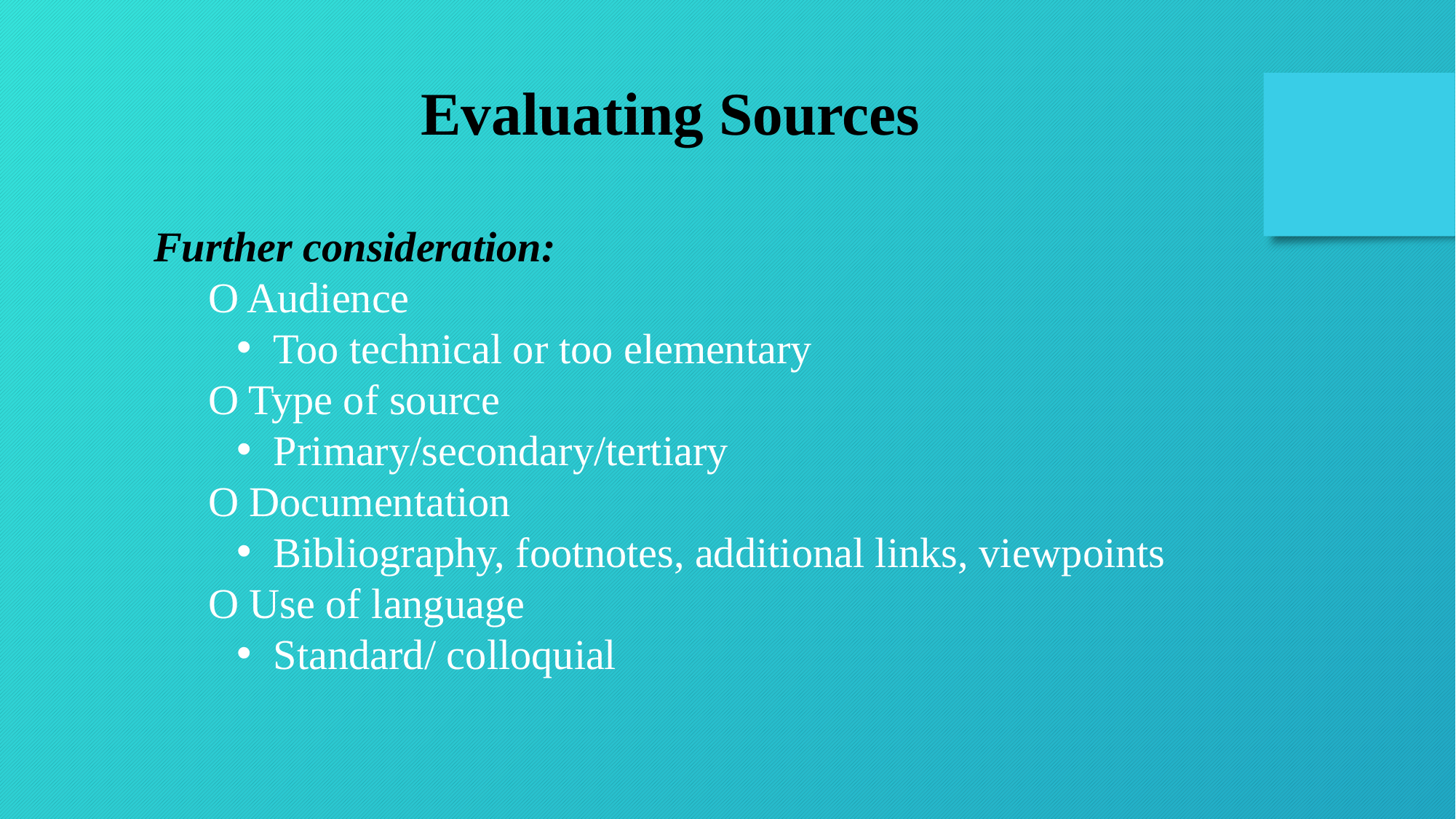

Evaluating Sources

Further consideration:
O Audience
 Too technical or too elementary
O Type of source
 Primary/secondary/tertiary
O Documentation
 Bibliography, footnotes, additional links, viewpoints
O Use of language
 Standard/ colloquial